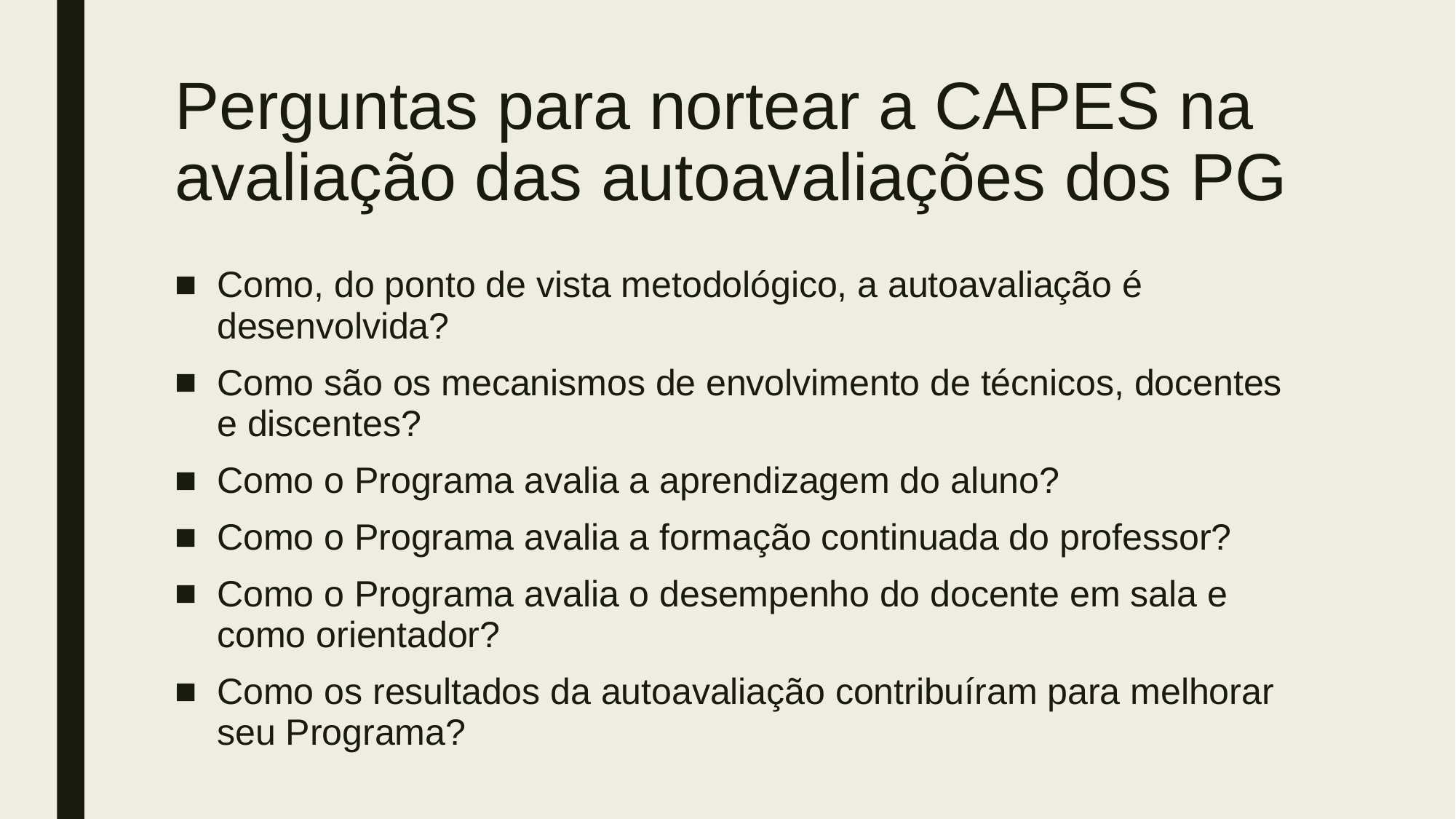

# Perguntas para nortear a CAPES na avaliação das autoavaliações dos PG
Como, do ponto de vista metodológico, a autoavaliação é desenvolvida?
Como são os mecanismos de envolvimento de técnicos, docentes e discentes?
Como o Programa avalia a aprendizagem do aluno?
Como o Programa avalia a formação continuada do professor?
Como o Programa avalia o desempenho do docente em sala e como orientador?
Como os resultados da autoavaliação contribuíram para melhorar seu Programa?